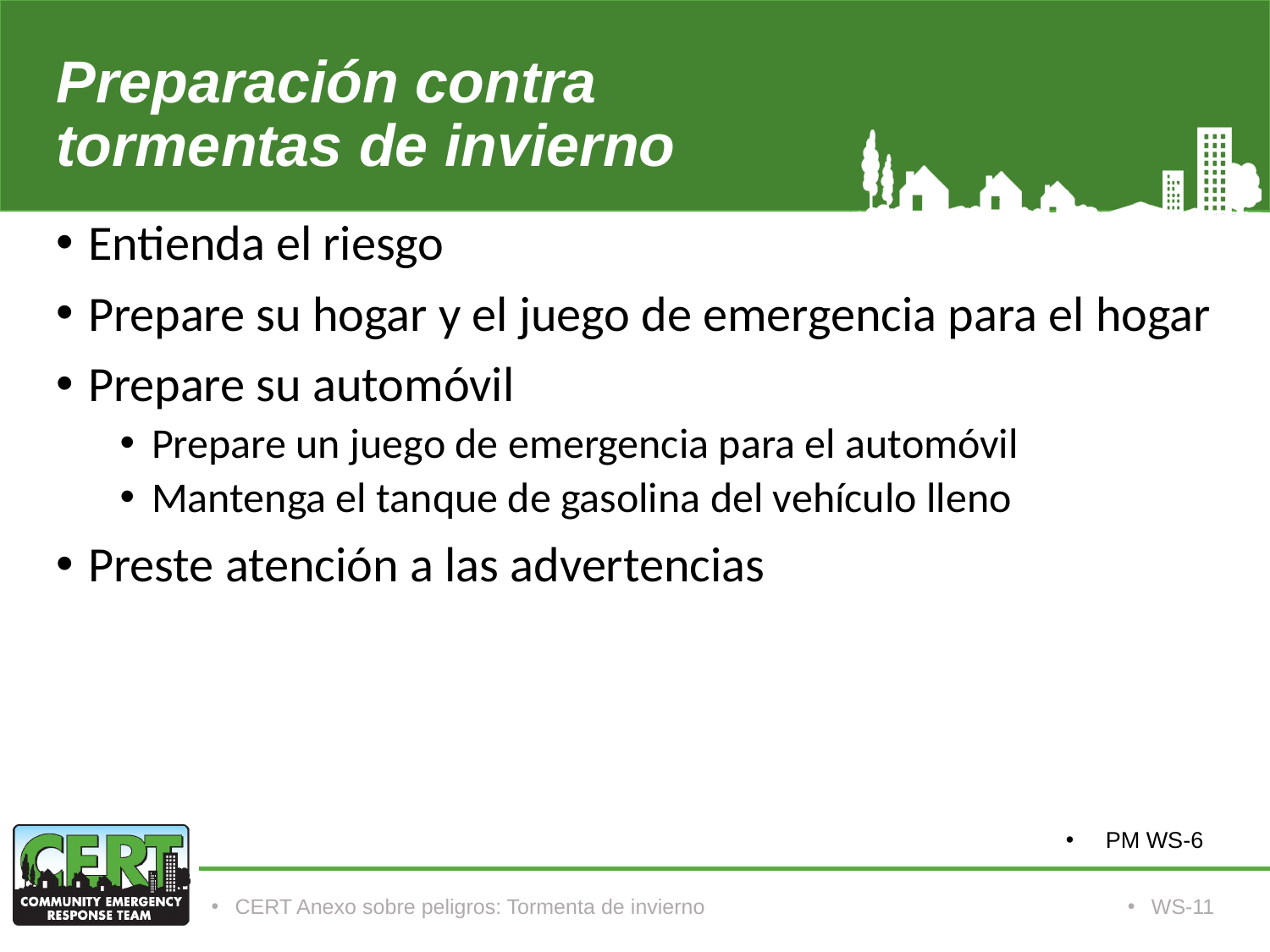

# Preparación contra tormentas de invierno
Entienda el riesgo
Prepare su hogar y el juego de emergencia para el hogar
Prepare su automóvil
Prepare un juego de emergencia para el automóvil
Mantenga el tanque de gasolina del vehículo lleno
Preste atención a las advertencias
PM WS-6
CERT Anexo sobre peligros: Tormenta de invierno
WS-11